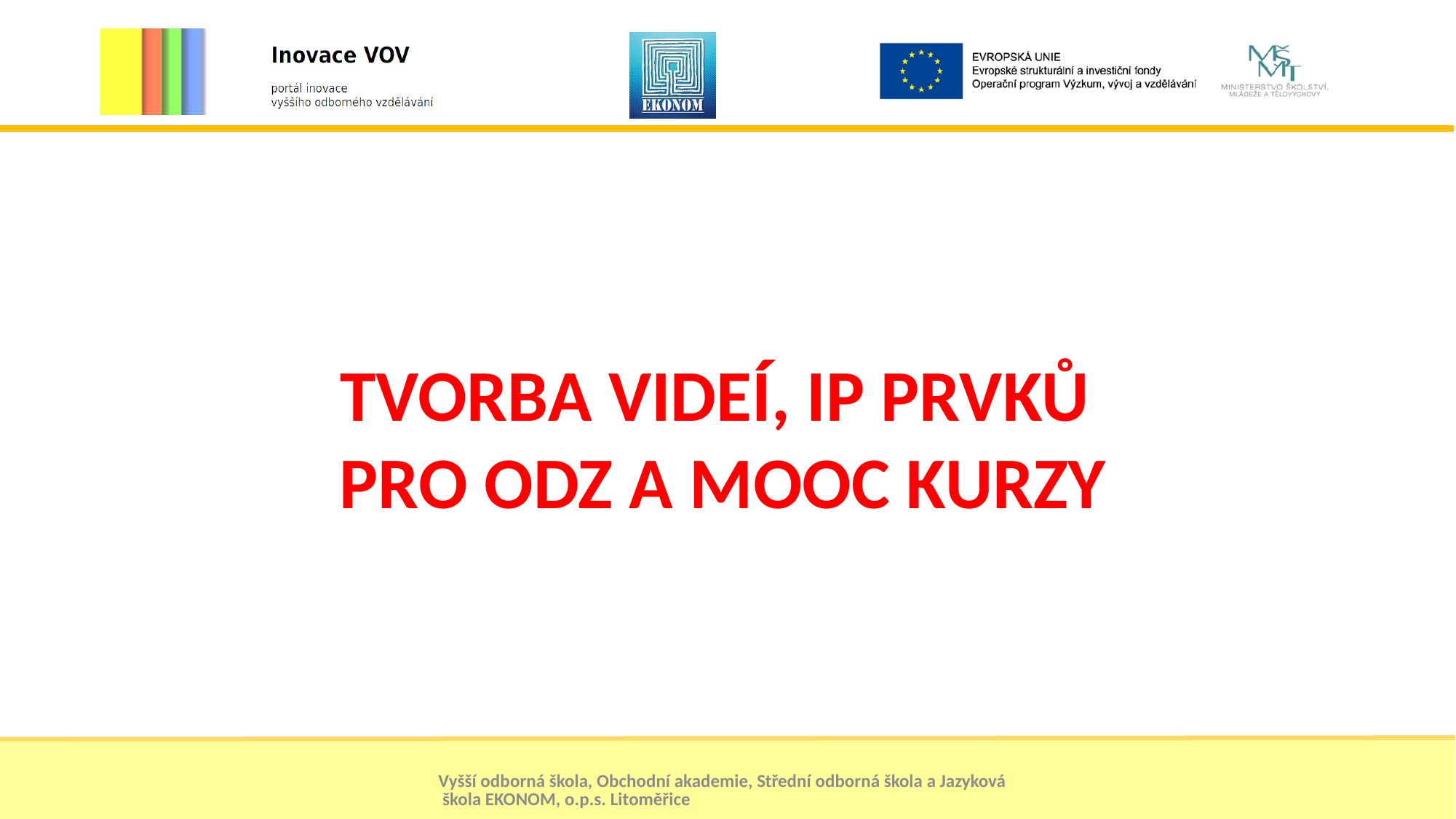

TVORBA VIDEÍ, IP PRVKŮ
PRO ODZ A MOOC KURZY
Vyšší odborná škola, Obchodní akademie, Střední odborná škola a Jazyková škola EKONOM, o.p.s. Litoměřice